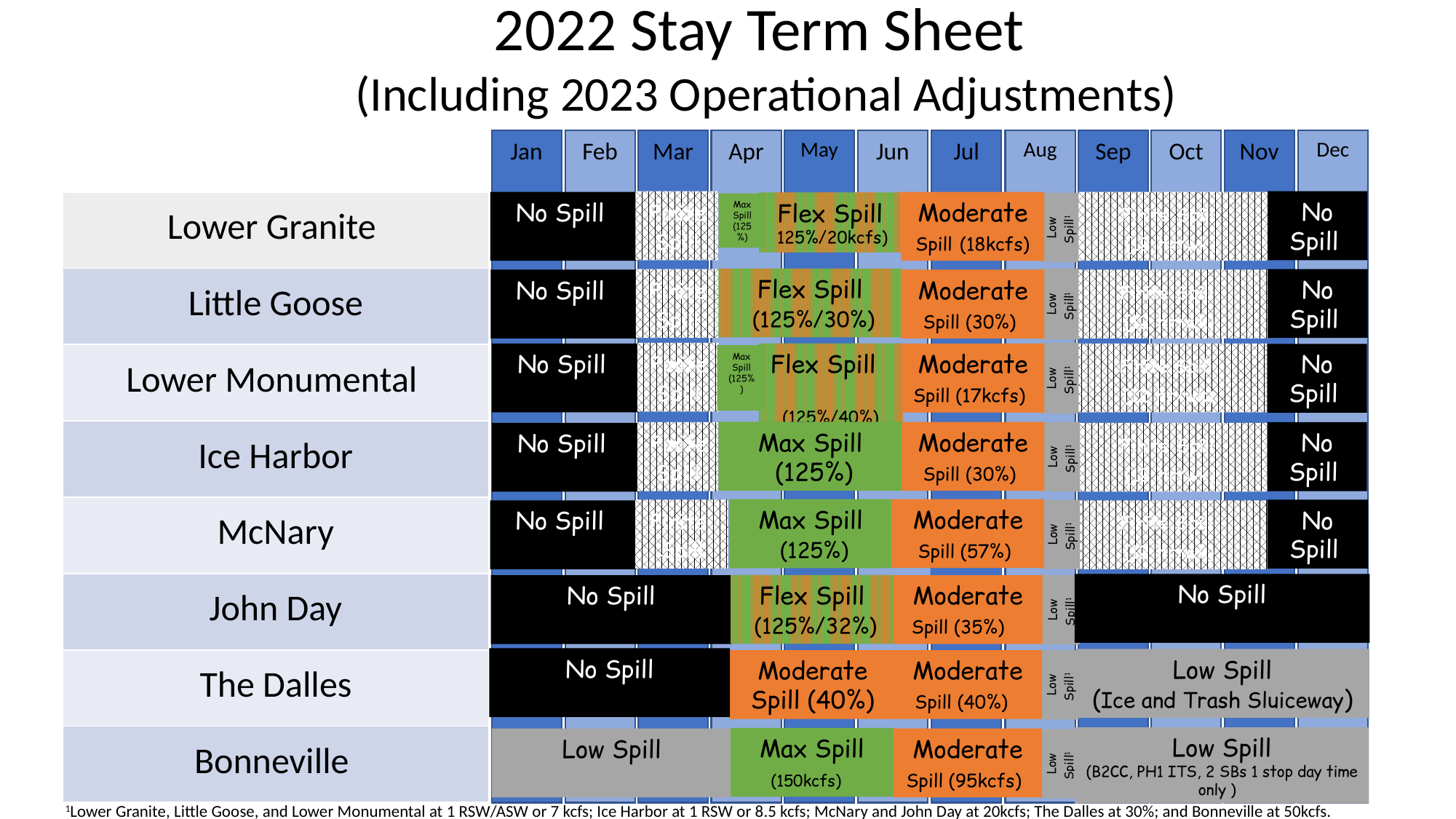

2022 Stay Term Sheet
(Including 2023 Operational Adjustments)
Jan

Feb

Mar

Apr

May

Jun

Jul

Sep

Oct

Nov

Dec

Aug

Finite
 Spill
No Spill
Moderate Spill (18kcfs)
| Lower Granite |
| --- |
| Little Goose |
| Lower Monumental |
| Ice Harbor |
| McNary |
| John Day |
| The Dalles |
| Bonneville |
No Spill

Finite Spill
(12 hr/wk)
Flex Spill
 125%/20kcfs)
Low Spill1
Max Spill
(125%)
Low Spill1
Flex Spill
 (125%/30%)
Finite
 Spill
No Spill
No Spill

Moderate Spill (30%)
Finite Spill
(12 hr/wk)
Low Spill1
Finite
 Spill
Flex Spill
(125%/40%)
No Spill

Finite Spill
(12 hr/wk)
Moderate Spill (17kcfs)
No Spill
Max Spill
(125%)

Max Spill
 (125%)
Moderate Spill (30%)
Low Spill1
Finite
 Spill
No Spill
No Spill

Finite Spill
(12 hr/wk)
Moderate Spill (57%)
Max Spill
 (125%)
No Spill
Finite
 Spill
Low Spill1
No Spill

Finite Spill
(12 hr/wk)

No Spill

Flex Spill
 (125%/32%)
Low Spill1
Moderate Spill (35%)
No Spill

No Spill

Low Spill
(Ice and Trash Sluiceway)
Moderate Spill (40%)
Low Spill1
Moderate
Spill (40%)
Low Spill
(B2CC, PH1 ITS, 2 SBs 1 stop day time only )
Max Spill
(150kcfs)
Moderate Spill (95kcfs)
Low Spill

Low Spill1
2
1Lower Granite, Little Goose, and Lower Monumental at 1 RSW/ASW or 7 kcfs; Ice Harbor at 1 RSW or 8.5 kcfs; McNary and John Day at 20kcfs; The Dalles at 30%; and Bonneville at 50kcfs.